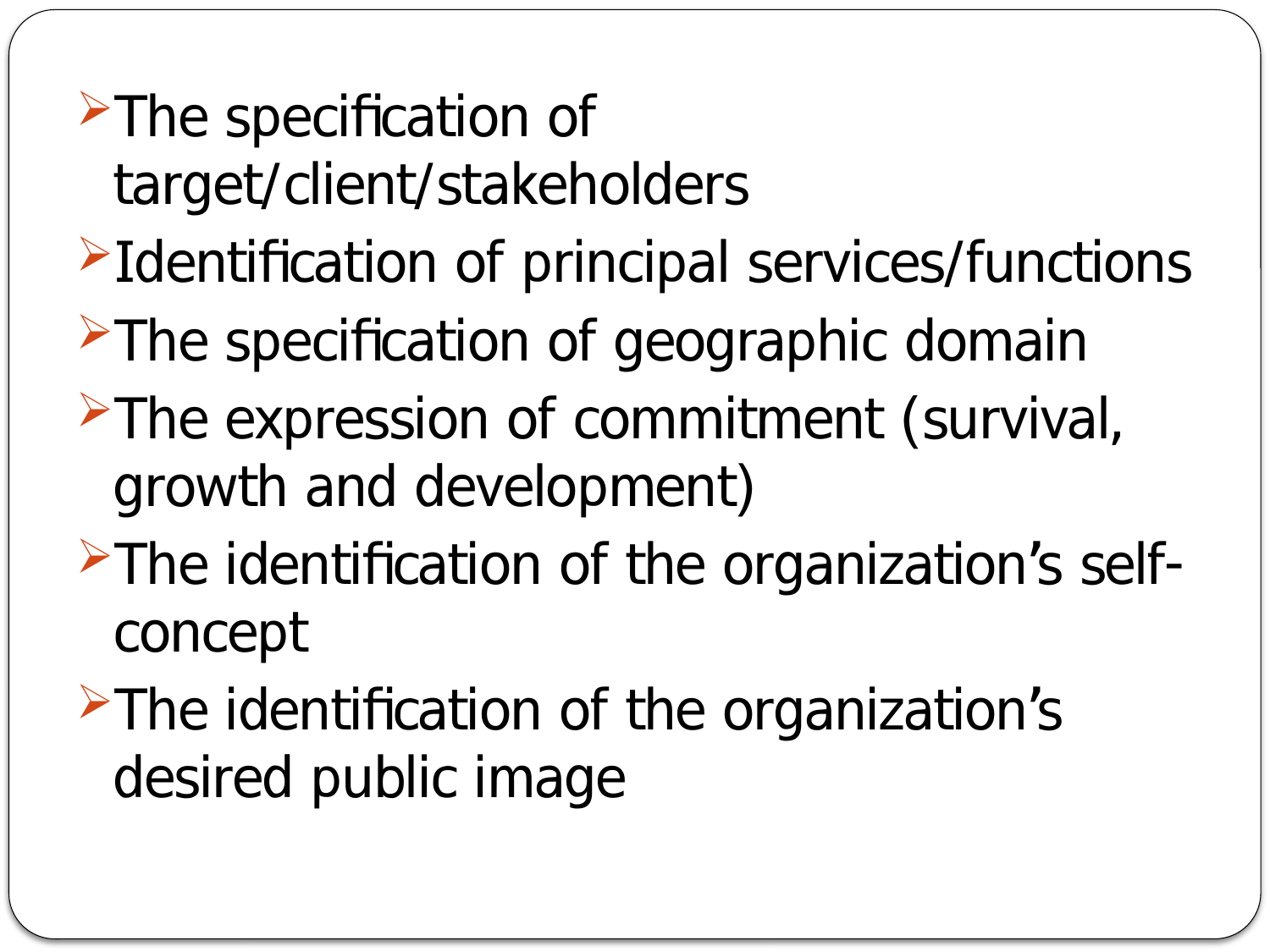

The specification of target/client/stakeholders
Identification of principal services/functions
The specification of geographic domain
The expression of commitment (survival, growth and development)
The identification of the organization’s self-concept
The identification of the organization’s desired public image